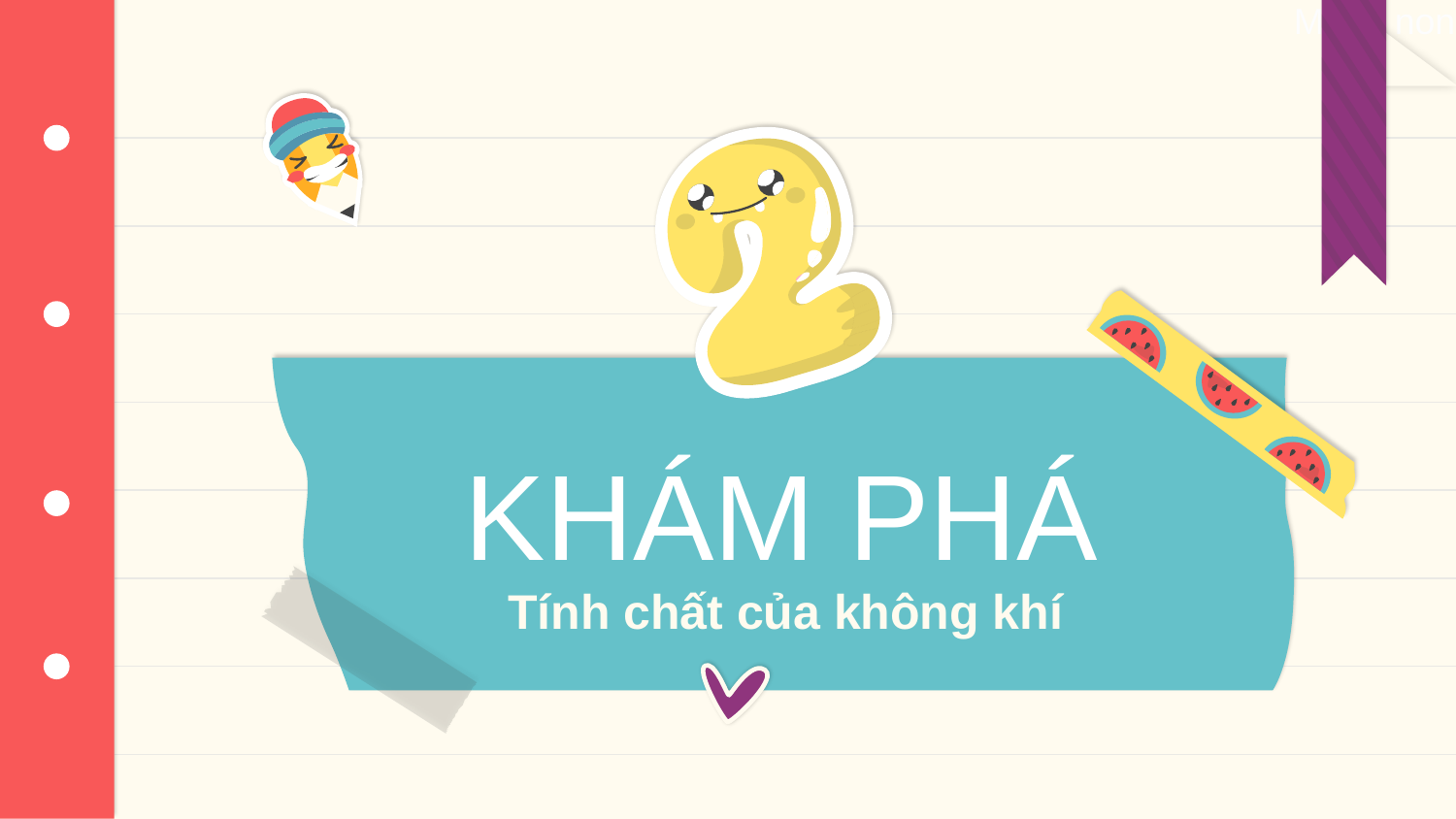

# KHÁM PHÁ
Tính chất của không khí